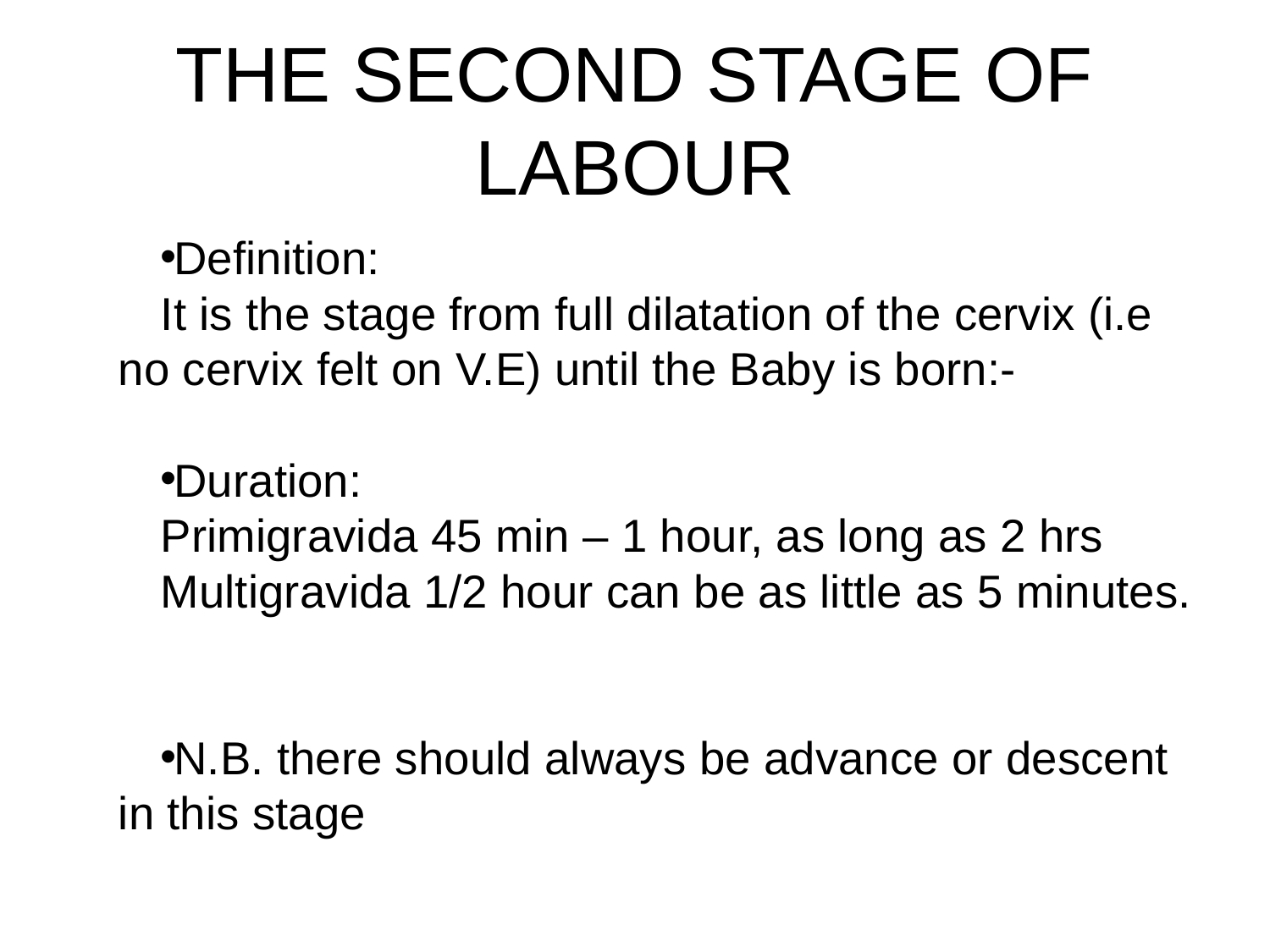

# THE SECOND STAGE OF LABOUR
Definition:
It is the stage from full dilatation of the cervix (i.e no cervix felt on V.E) until the Baby is born:-

Duration:
Primigravida 45 min – 1 hour, as long as 2 hrs
Multigravida 1/2 hour can be as little as 5 minutes.

N.B. there should always be advance or descent in this stage